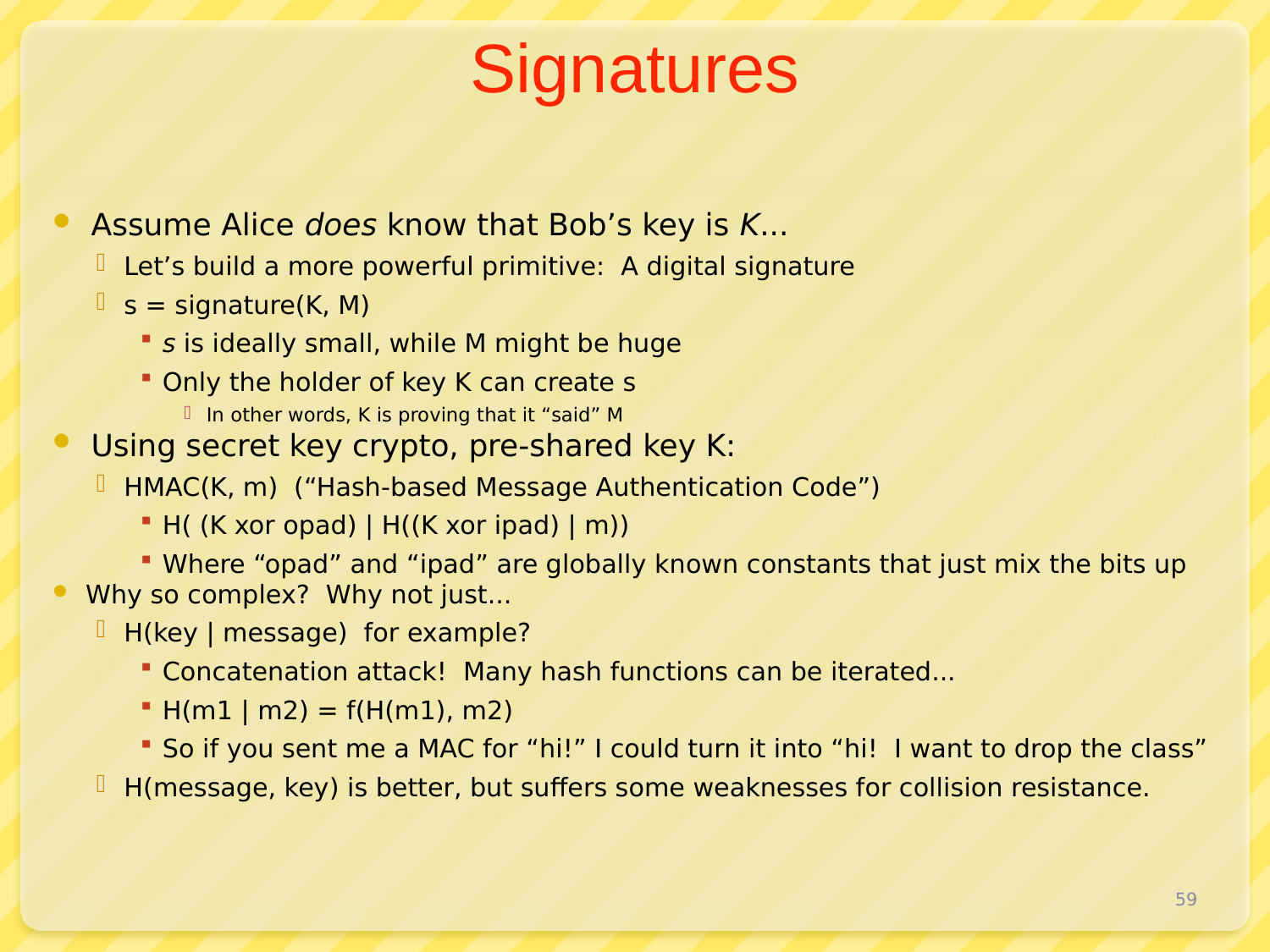

# Signatures
Assume Alice does know that Bob’s key is K...
Let’s build a more powerful primitive:  A digital signature
s = signature(K, M)
s is ideally small, while M might be huge
Only the holder of key K can create s
In other words, K is proving that it “said” M
Using secret key crypto, pre-shared key K:
HMAC(K, m)  (“Hash-based Message Authentication Code”)
H( (K xor opad) | H((K xor ipad) | m))
Where “opad” and “ipad” are globally known constants that just mix the bits up
Why so complex?  Why not just...
H(key | message)  for example?
Concatenation attack!  Many hash functions can be iterated...
H(m1 | m2) = f(H(m1), m2)
So if you sent me a MAC for “hi!” I could turn it into “hi!  I want to drop the class”
H(message, key) is better, but suffers some weaknesses for collision resistance.
59